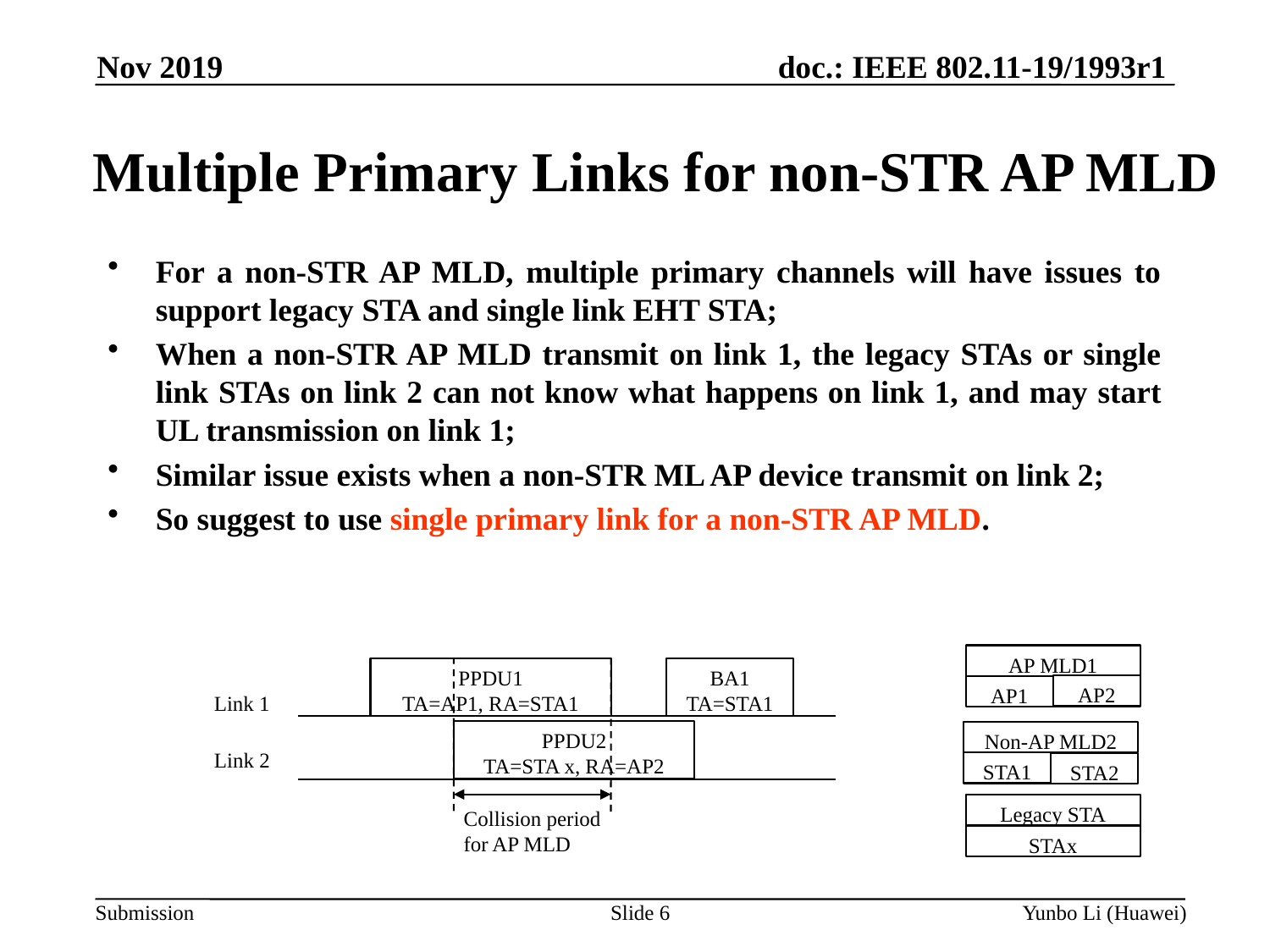

Nov 2019
# Multiple Primary Links for non-STR AP MLD
For a non-STR AP MLD, multiple primary channels will have issues to support legacy STA and single link EHT STA;
When a non-STR AP MLD transmit on link 1, the legacy STAs or single link STAs on link 2 can not know what happens on link 1, and may start UL transmission on link 1;
Similar issue exists when a non-STR ML AP device transmit on link 2;
So suggest to use single primary link for a non-STR AP MLD.

AP MLD1
PPDU1
TA=AP1, RA=STA1
BA1
TA=STA1
AP2
AP1
Link 1
PPDU2
TA=STA x, RA=AP2
Non-AP MLD2
Link 2
STA1
STA2
Legacy STA
Collision period for AP MLD
STAx
Slide 6
Yunbo Li (Huawei)